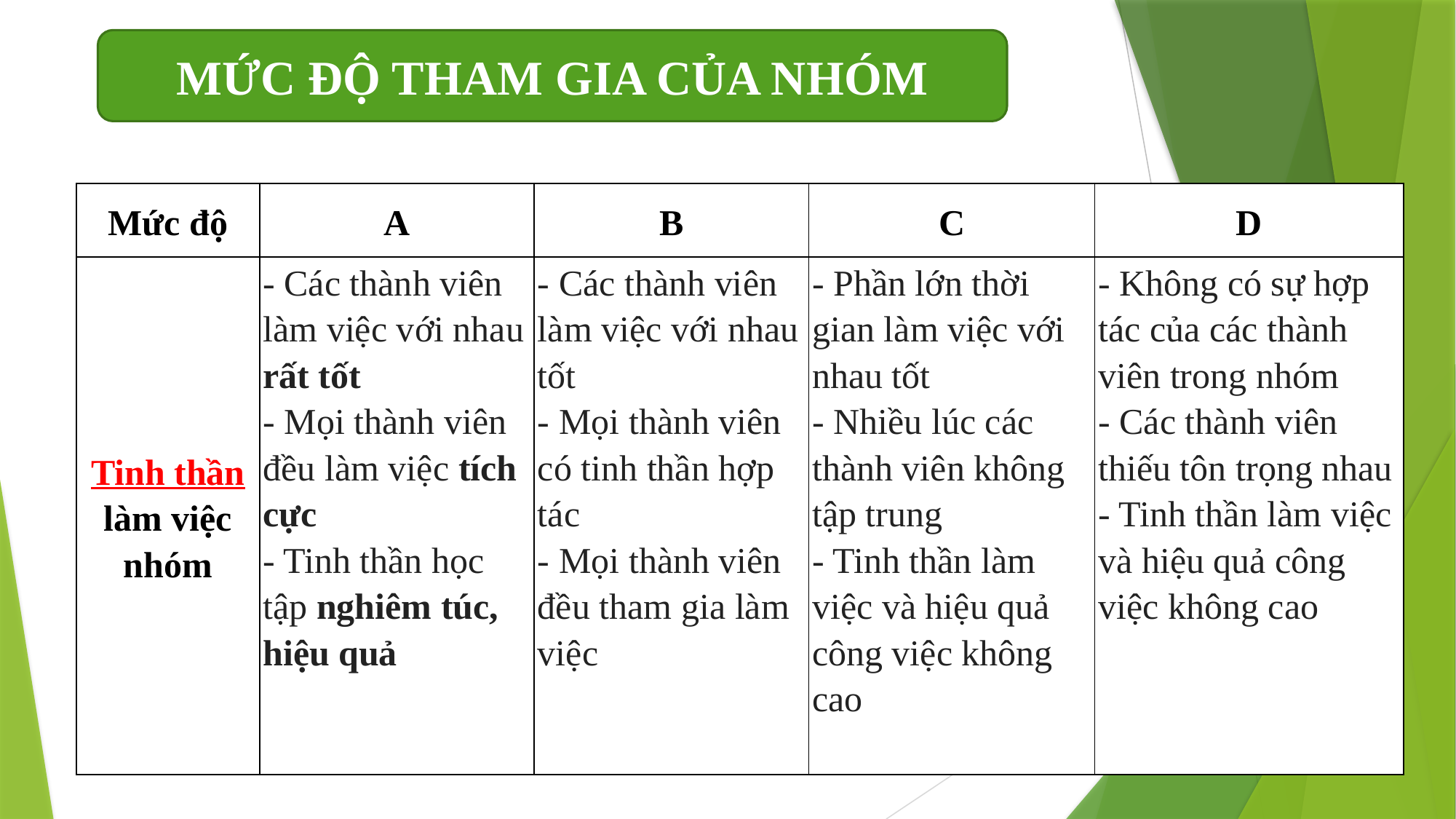

MỨC ĐỘ THAM GIA CỦA NHÓM
| Mức độ | A | B | C | D |
| --- | --- | --- | --- | --- |
| Tinh thần làm việc nhóm | - Các thành viên làm việc với nhau rất tốt - Mọi thành viên đều làm việc tích cực - Tinh thần học tập nghiêm túc, hiệu quả | - Các thành viên làm việc với nhau tốt - Mọi thành viên có tinh thần hợp tác - Mọi thành viên đều tham gia làm việc | - Phần lớn thời gian làm việc với nhau tốt - Nhiều lúc các thành viên không tập trung - Tinh thần làm việc và hiệu quả công việc không cao | - Không có sự hợp tác của các thành viên trong nhóm - Các thành viên thiếu tôn trọng nhau - Tinh thần làm việc và hiệu quả công việc không cao |